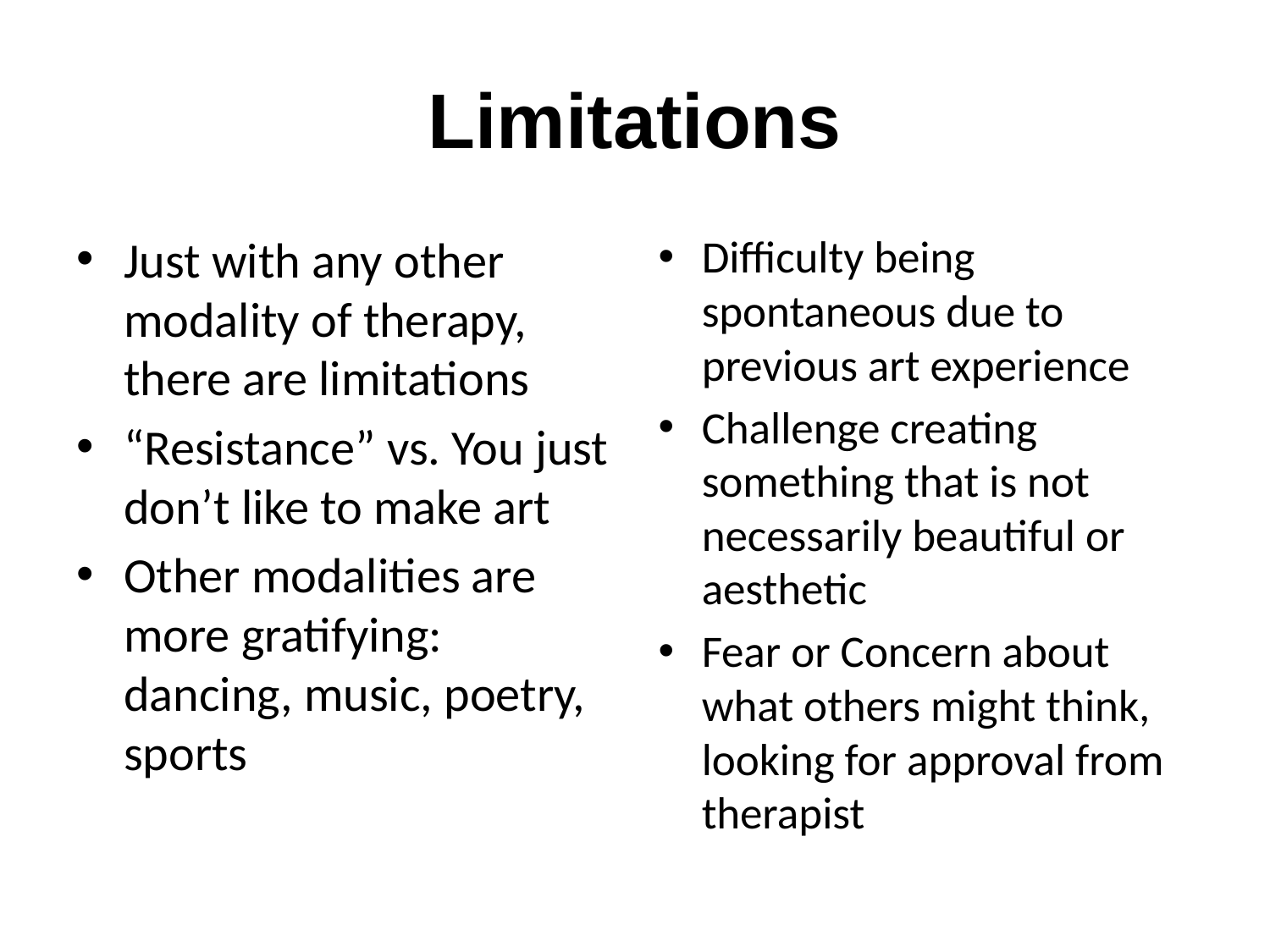

# Limitations
Just with any other modality of therapy, there are limitations
“Resistance” vs. You just don’t like to make art
Other modalities are more gratifying: dancing, music, poetry, sports
Difficulty being spontaneous due to previous art experience
Challenge creating something that is not necessarily beautiful or aesthetic
Fear or Concern about what others might think, looking for approval from therapist